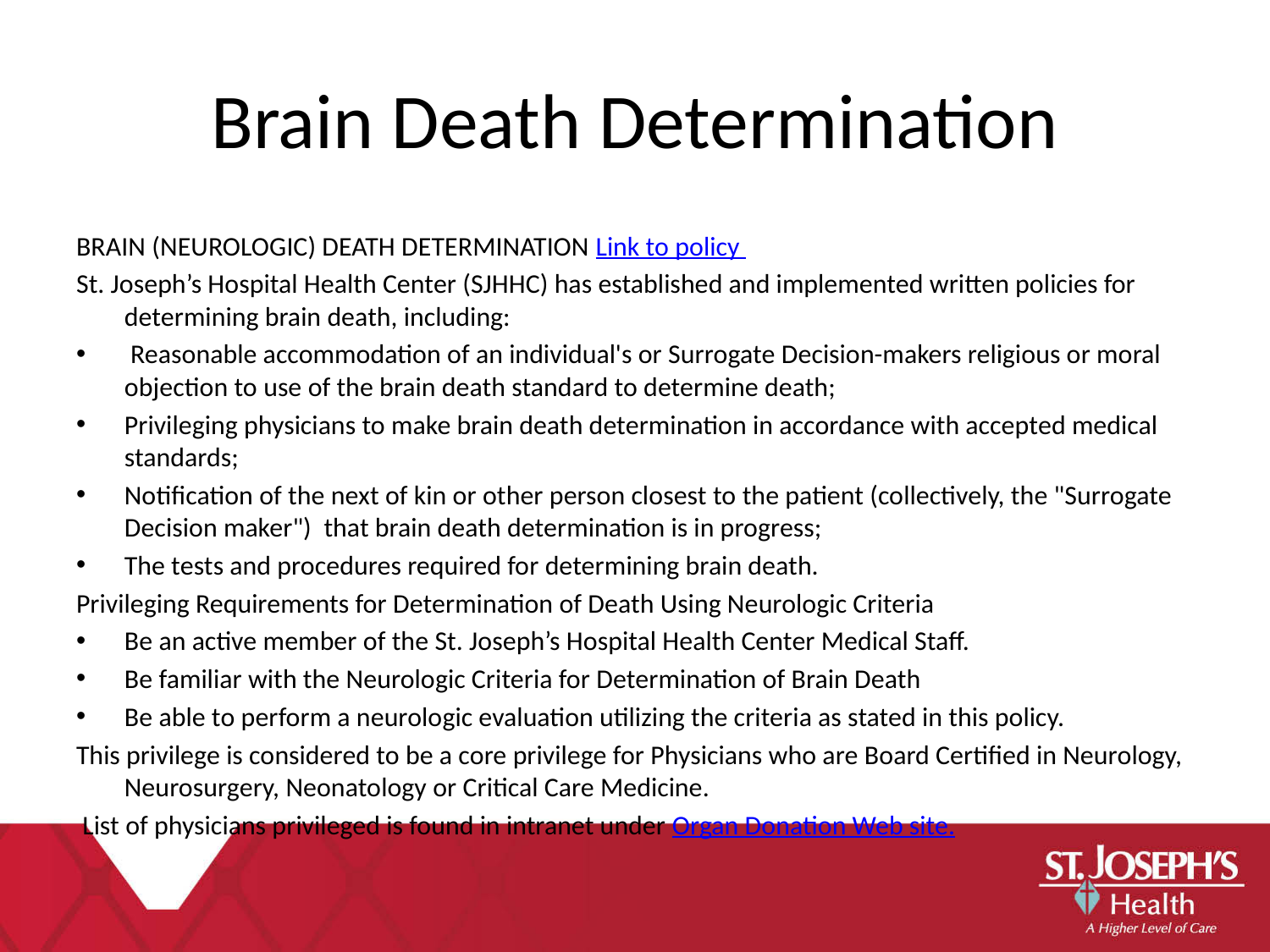

Brain Death Determination
BRAIN (NEUROLOGIC) DEATH DETERMINATION Link to policy
St. Joseph’s Hospital Health Center (SJHHC) has established and implemented written policies for determining brain death, including:
 Reasonable accommodation of an individual's or Surrogate Decision-makers religious or moral objection to use of the brain death standard to determine death;
Privileging physicians to make brain death determination in accordance with accepted medical standards;
Notification of the next of kin or other person closest to the patient (collectively, the "Surrogate Decision maker")  that brain death determination is in progress;
The tests and procedures required for determining brain death.
Privileging Requirements for Determination of Death Using Neurologic Criteria
Be an active member of the St. Joseph’s Hospital Health Center Medical Staff.
Be familiar with the Neurologic Criteria for Determination of Brain Death
Be able to perform a neurologic evaluation utilizing the criteria as stated in this policy.
This privilege is considered to be a core privilege for Physicians who are Board Certified in Neurology, Neurosurgery, Neonatology or Critical Care Medicine.
 List of physicians privileged is found in intranet under Organ Donation Web site.